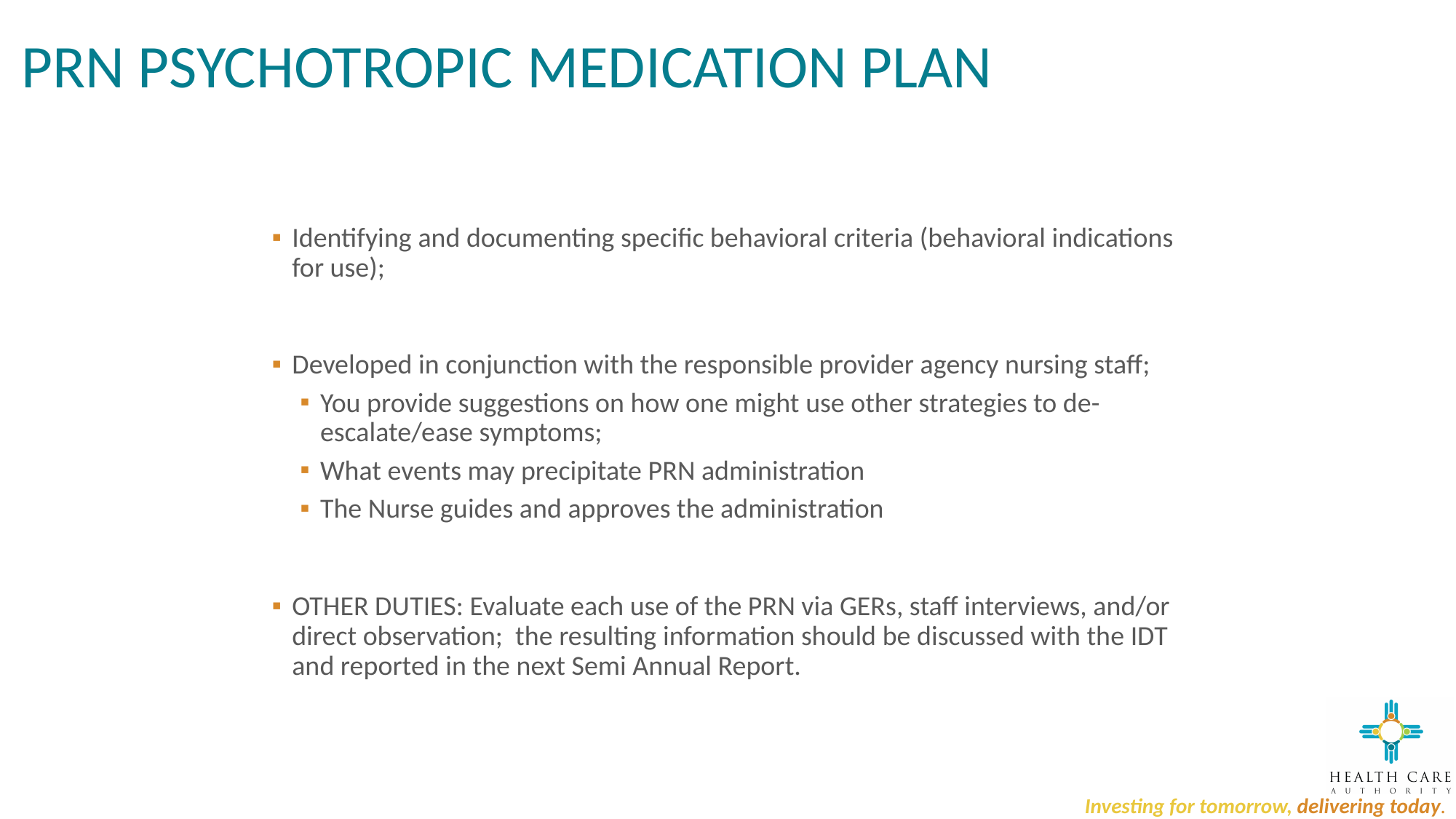

# PRN Psychotropic Medication Plan
Identifying and documenting specific behavioral criteria (behavioral indications for use);

Developed in conjunction with the responsible provider agency nursing staff;
You provide suggestions on how one might use other strategies to de-escalate/ease symptoms;
What events may precipitate PRN administration
The Nurse guides and approves the administration

OTHER DUTIES: Evaluate each use of the PRN via GERs, staff interviews, and/or direct observation;  the resulting information should be discussed with the IDT and reported in the next Semi Annual Report.